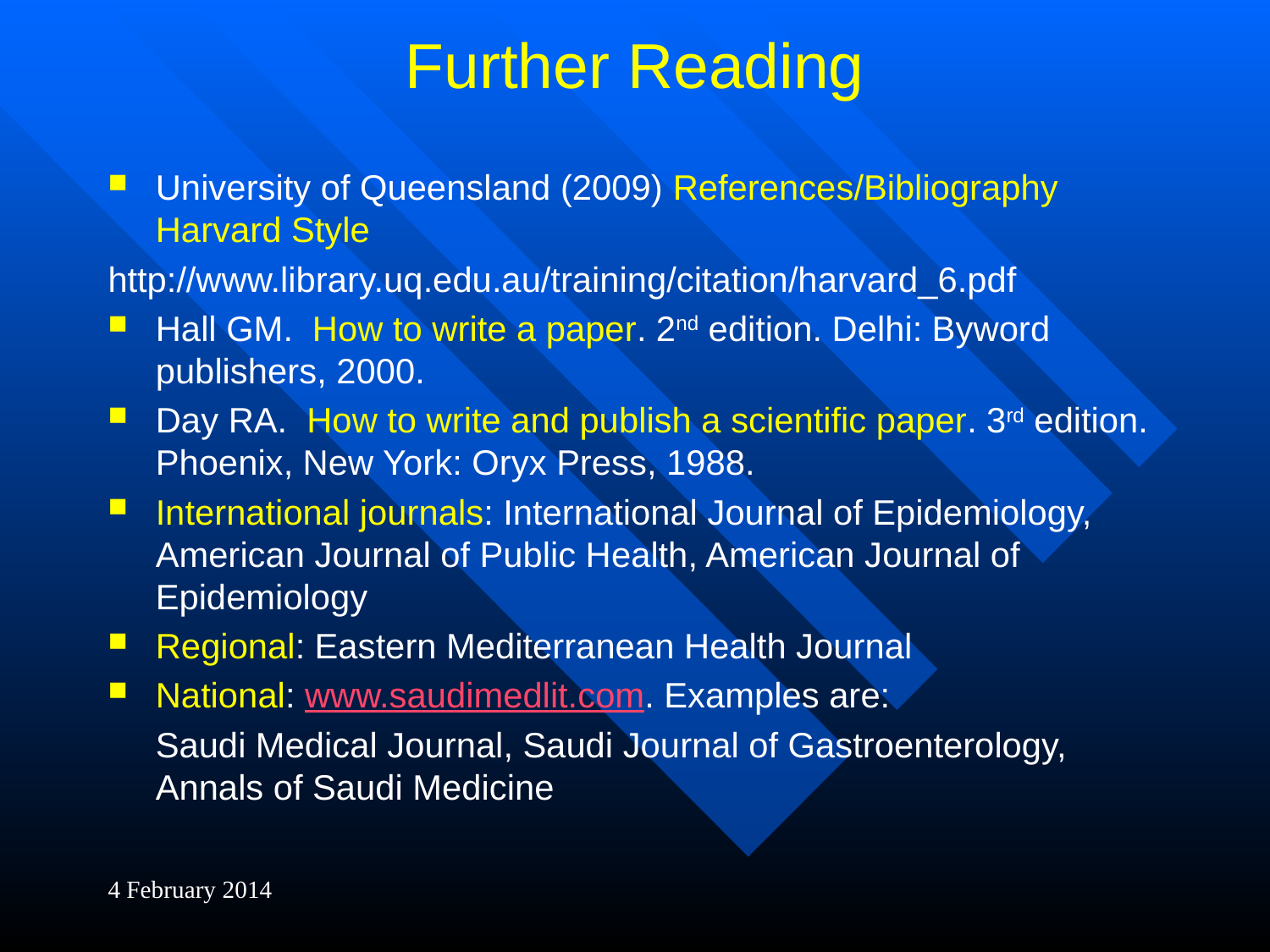

# Further Reading
University of Queensland (2009) References/Bibliography Harvard Style
http://www.library.uq.edu.au/training/citation/harvard_6.pdf
Hall GM.  How to write a paper. 2nd edition. Delhi: Byword publishers, 2000.
Day RA.  How to write and publish a scientific paper. 3rd edition. Phoenix, New York: Oryx Press, 1988.
International journals: International Journal of Epidemiology, American Journal of Public Health, American Journal of Epidemiology
Regional: Eastern Mediterranean Health Journal
National: www.saudimedlit.com. Examples are:
	Saudi Medical Journal, Saudi Journal of Gastroenterology, Annals of Saudi Medicine
4 February 2014